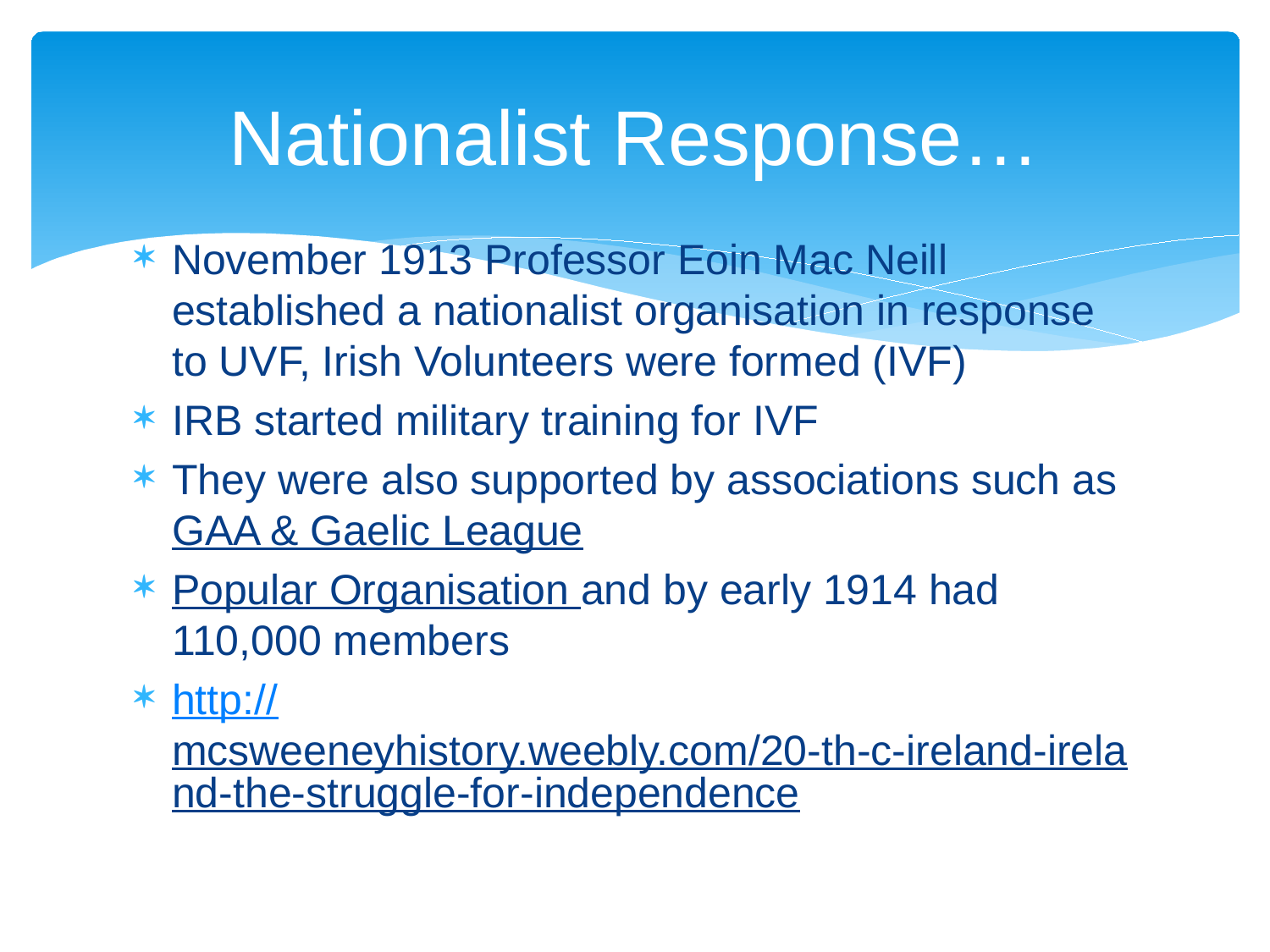

# Nationalist Response…
November 1913 Professor Eoin Mac Neill established a nationalist organisation in response to UVF, Irish Volunteers were formed (IVF)
IRB started military training for IVF
They were also supported by associations such as GAA & Gaelic League
Popular Organisation and by early 1914 had 110,000 members
http://mcsweeneyhistory.weebly.com/20-th-c-ireland-ireland-the-struggle-for-independence